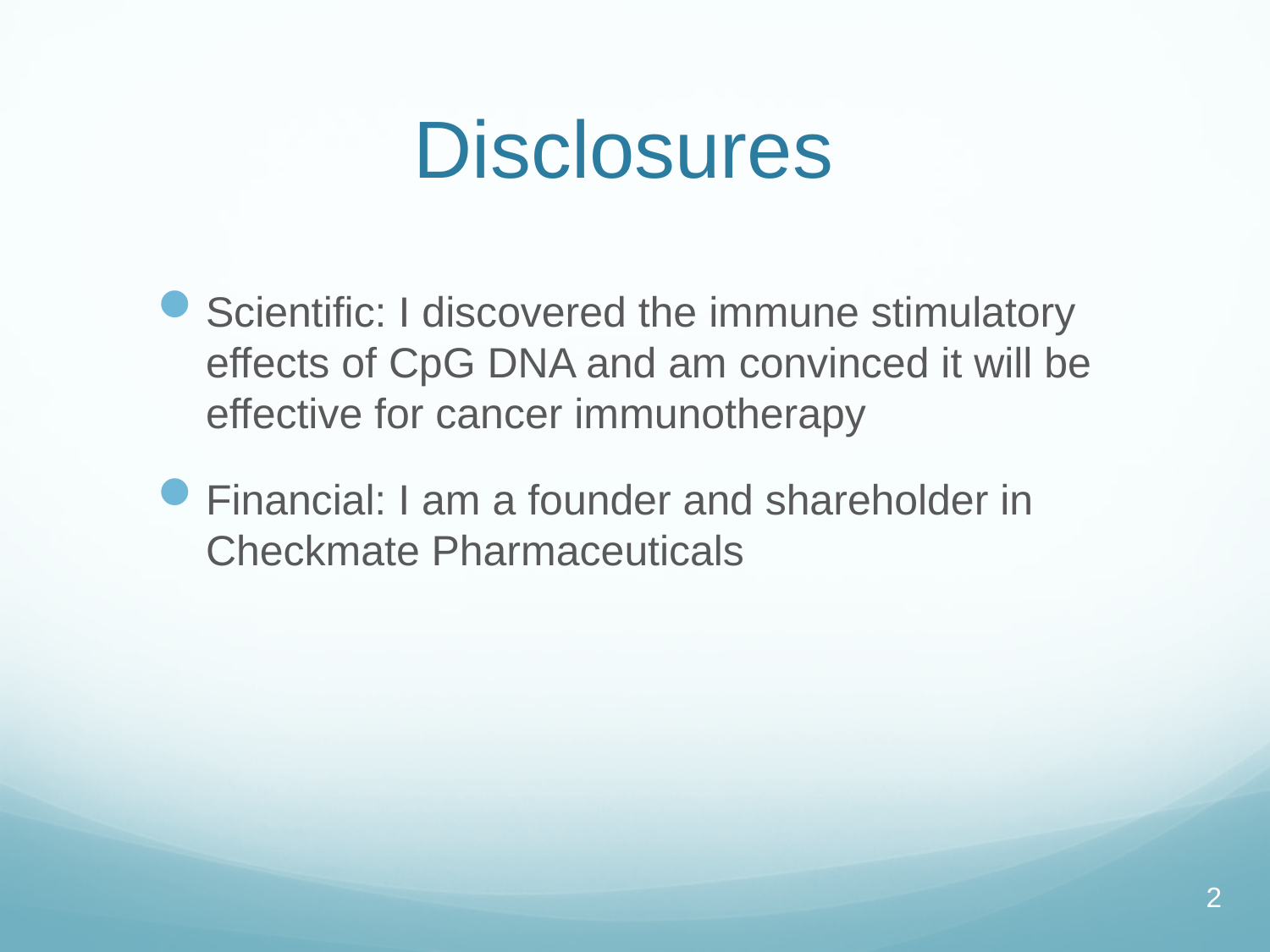

# Disclosures
Scientific: I discovered the immune stimulatory effects of CpG DNA and am convinced it will be effective for cancer immunotherapy
Financial: I am a founder and shareholder in Checkmate Pharmaceuticals

2